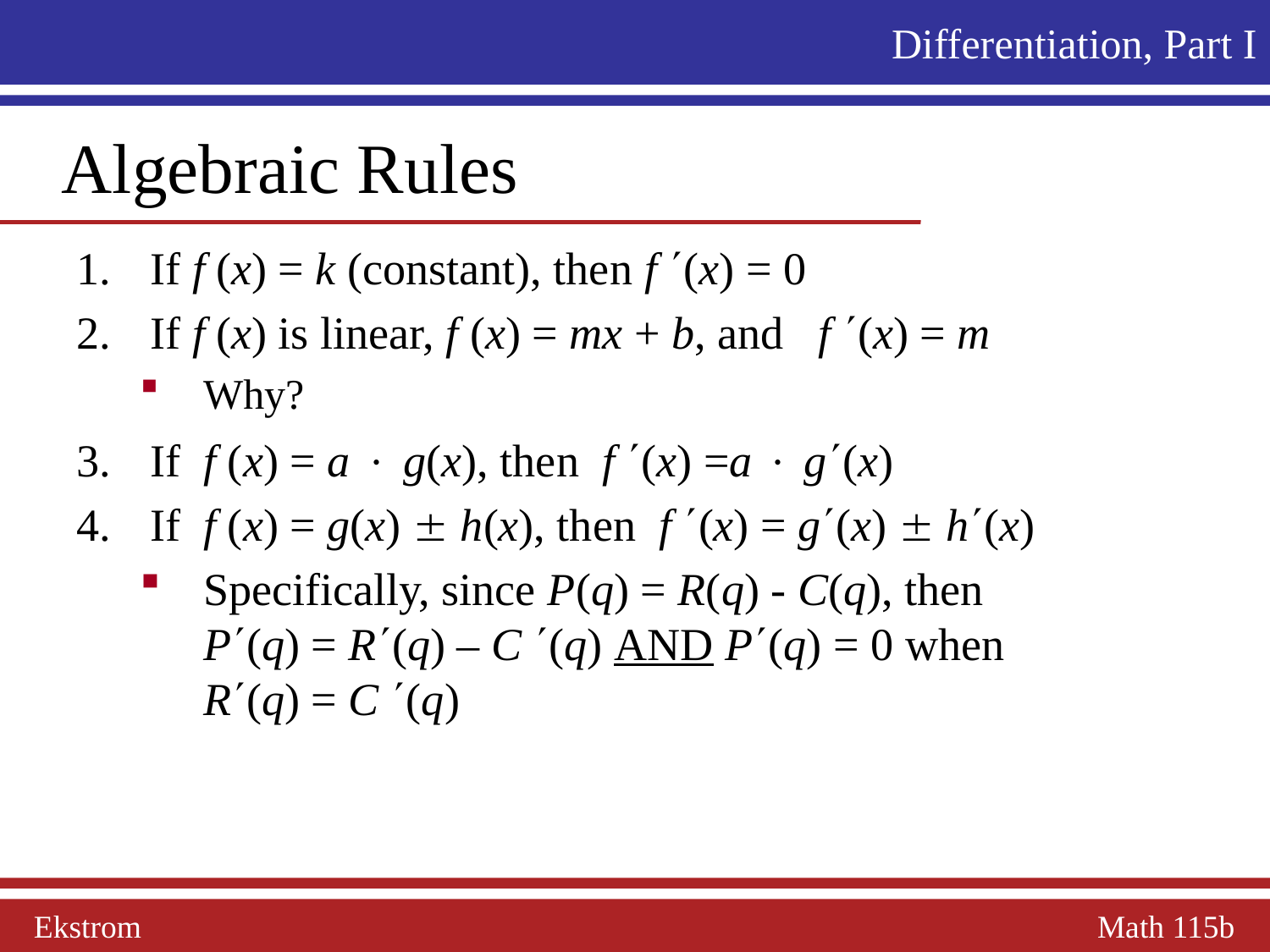

Differentiation, Part I

 Algebraic Rules

If f (x) = k (constant), then f ′(x) = 0
If f (x) is linear, f (x) = mx + b, and   f ′(x) = m
Why?
If  f (x) = a ⋅ g(x), then  f ′(x) =a ⋅ g′(x)
If  f (x) = g(x) ± h(x), then  f ′(x) = g′(x) ± h′(x)
Specifically, since P(q) = R(q) - C(q), then                  P′(q) = R′(q) – C ′(q) AND P′(q) = 0 when           R′(q) = C ′(q)

Ekstrom                                                                                                                       Math 115b